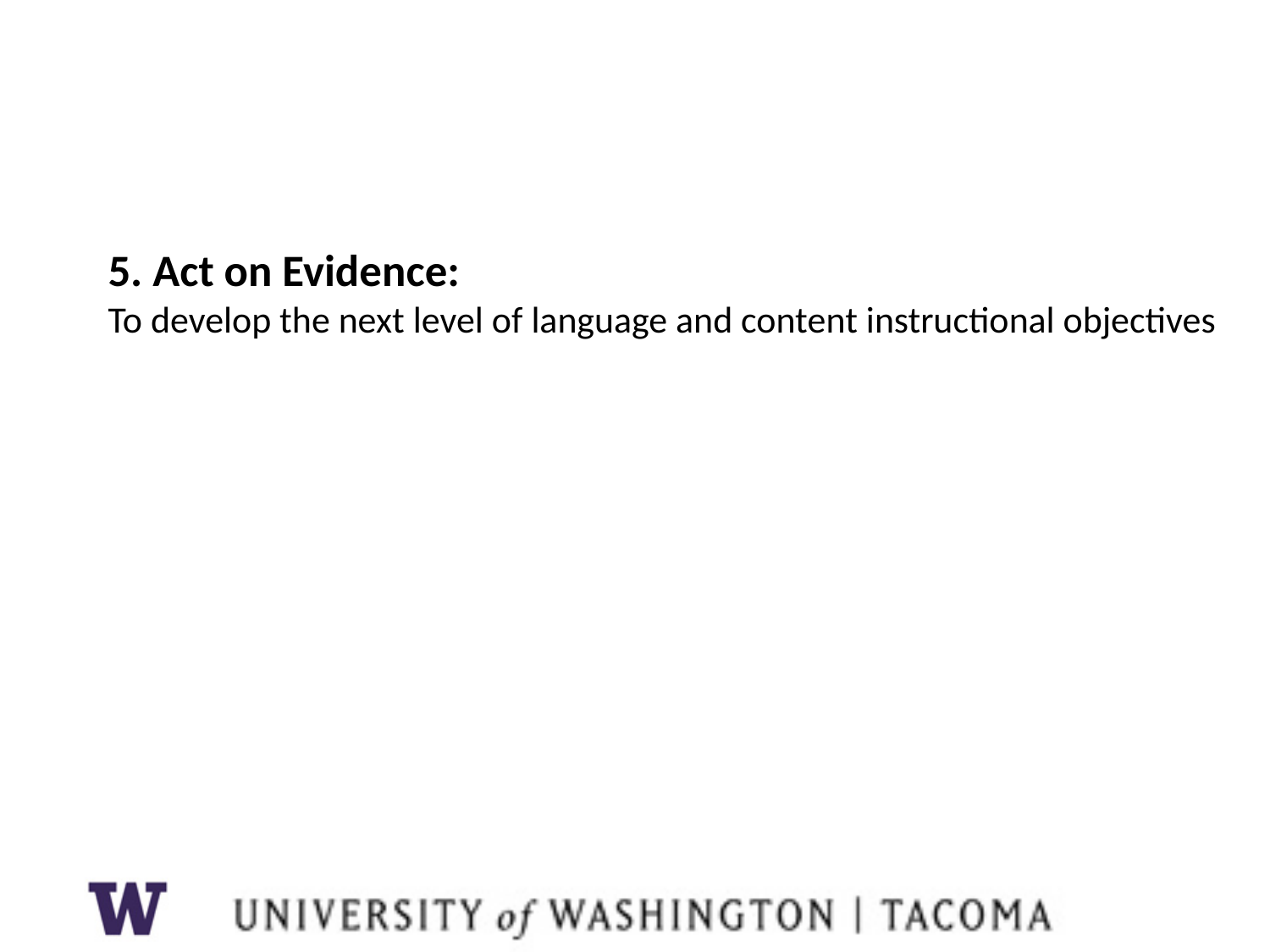

# 5. Act on Evidence: To develop the next level of language and content instructional objectives